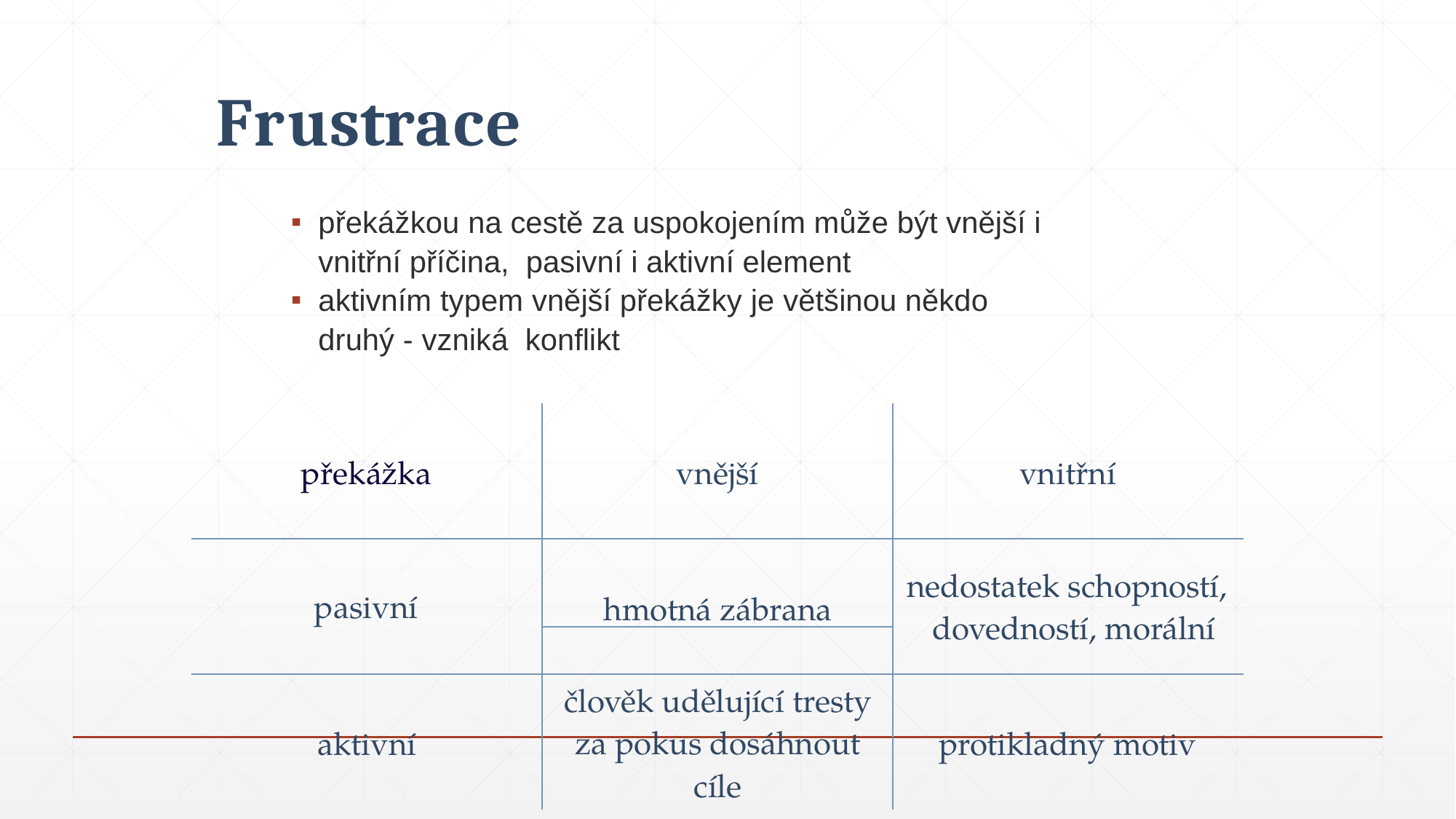

# Frustrace
překážkou na cestě za uspokojením může být vnější i vnitřní příčina,  pasivní i aktivní element
aktivním typem vnější překážky je většinou někdo druhý - vzniká  konflikt

překážka
vnější
vnitřní

hmotná zábrana
nedostatek schopností,  dovedností, morální
pasivní
člověk udělující tresty  za pokus dosáhnout  cíle
aktivní
protikladný motiv